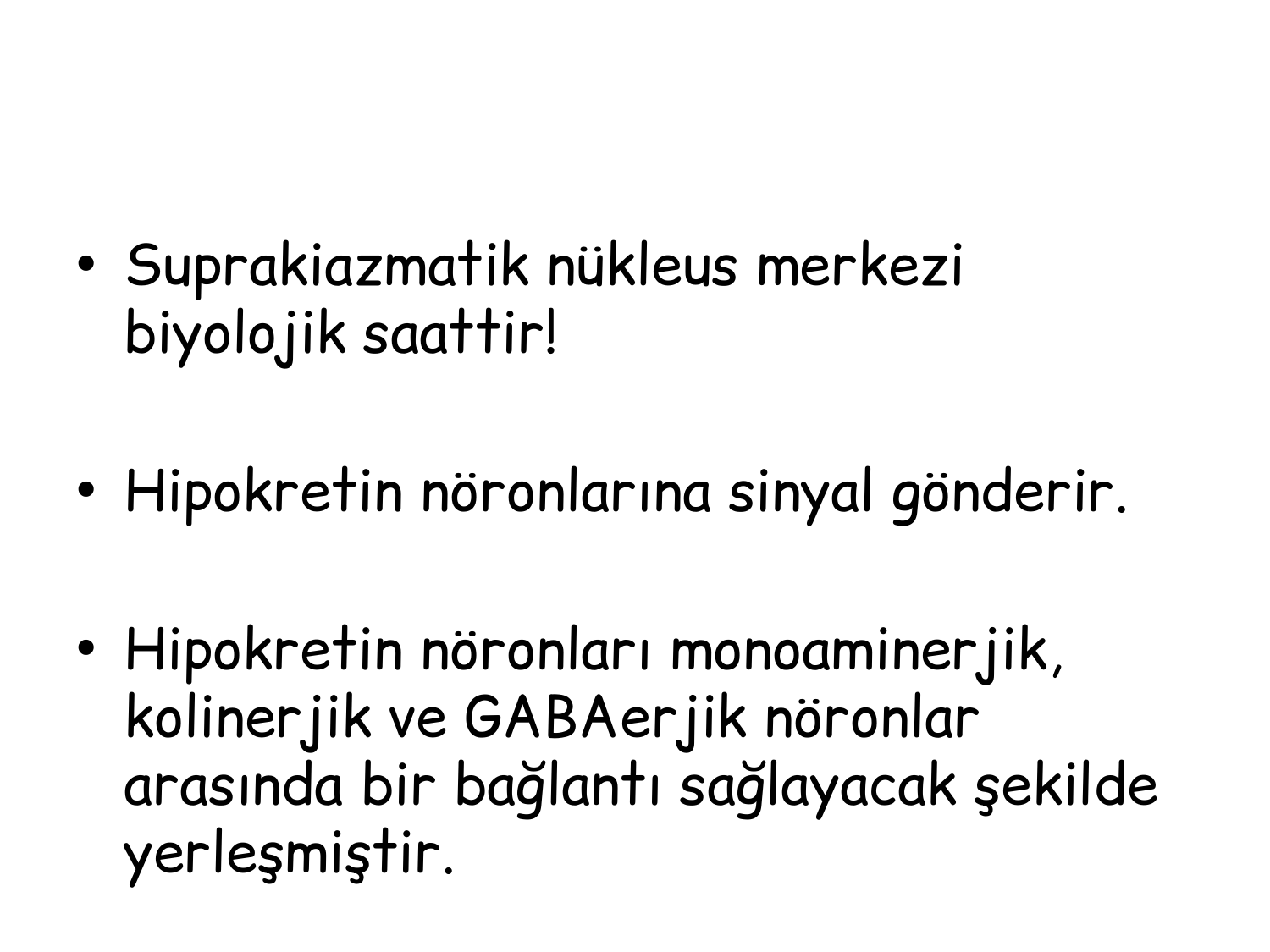

#
Suprakiazmatik nükleus merkezi biyolojik saattir!

Hipokretin nöronlarına sinyal gönderir.

Hipokretin nöronları monoaminerjik, kolinerjik ve GABAerjik nöronlar arasında bir bağlantı sağlayacak şekilde yerleşmiştir.